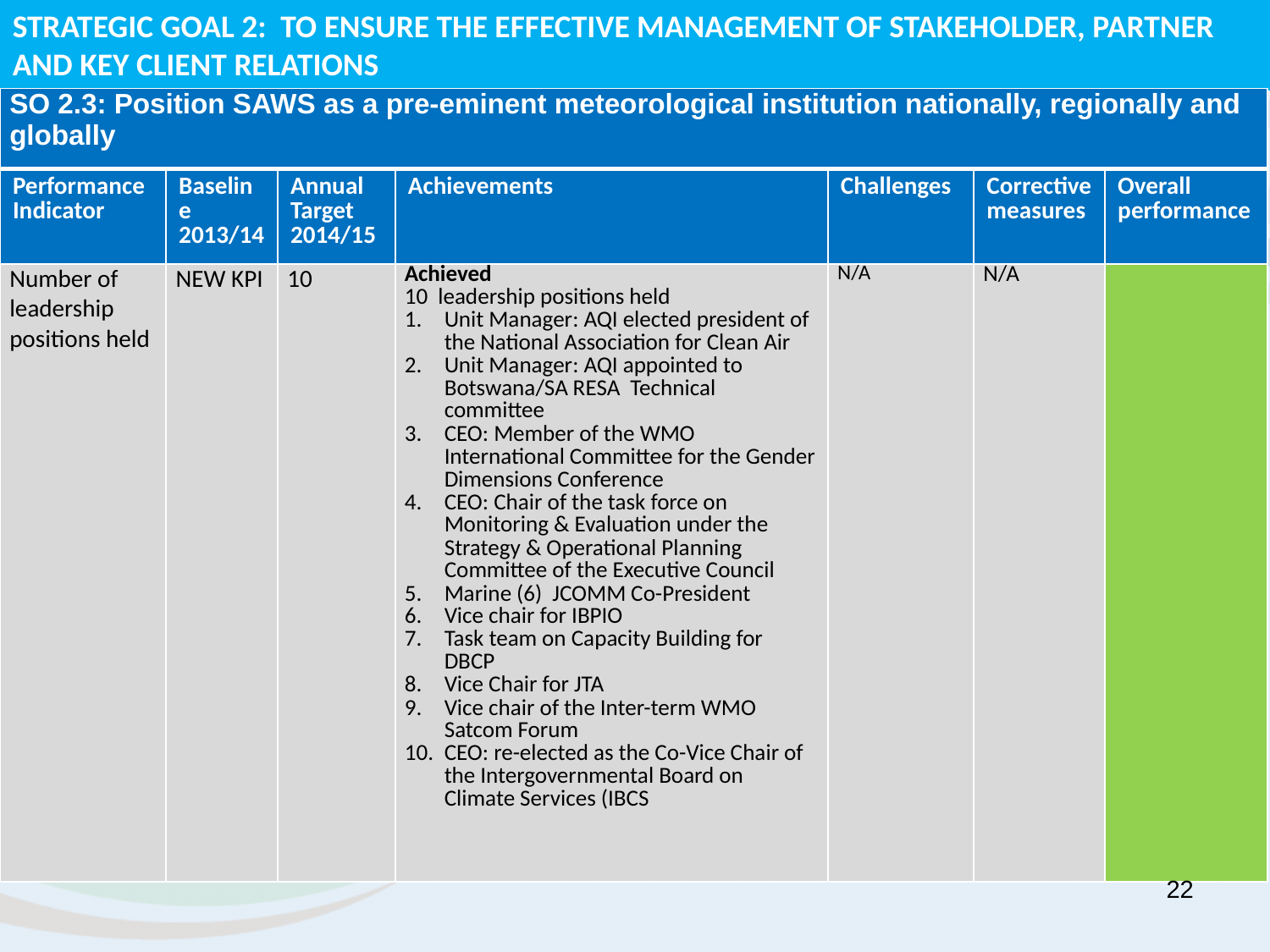

STRATEGIC GOAL 2:  TO ENSURE THE EFFECTIVE MANAGEMENT OF STAKEHOLDER, PARTNER AND KEY CLIENT RELATIONS
| SO 2.3: Position SAWS as a pre-eminent meteorological institution nationally, regionally and globally |  |  |  |  |  |  |
| --- | --- | --- | --- | --- | --- | --- |
| Performance Indicator | Baseline 2013/14 | Annual Target 2014/15 | Achievements | Challenges | Corrective measures | Overall performance |
| Number of leadership positions held | NEW KPI | 10 | Achieved 10 leadership positions held Unit Manager: AQI elected president of the National Association for Clean Air Unit Manager: AQI appointed to Botswana/SA RESA Technical committee CEO: Member of the WMO International Committee for the Gender Dimensions Conference CEO: Chair of the task force on Monitoring & Evaluation under the Strategy & Operational Planning Committee of the Executive Council Marine (6) JCOMM Co-President Vice chair for IBPIO Task team on Capacity Building for DBCP Vice Chair for JTA Vice chair of the Inter-term WMO Satcom Forum CEO: re-elected as the Co-Vice Chair of the Intergovernmental Board on Climate Services (IBCS | N/A | N/A |  |
22